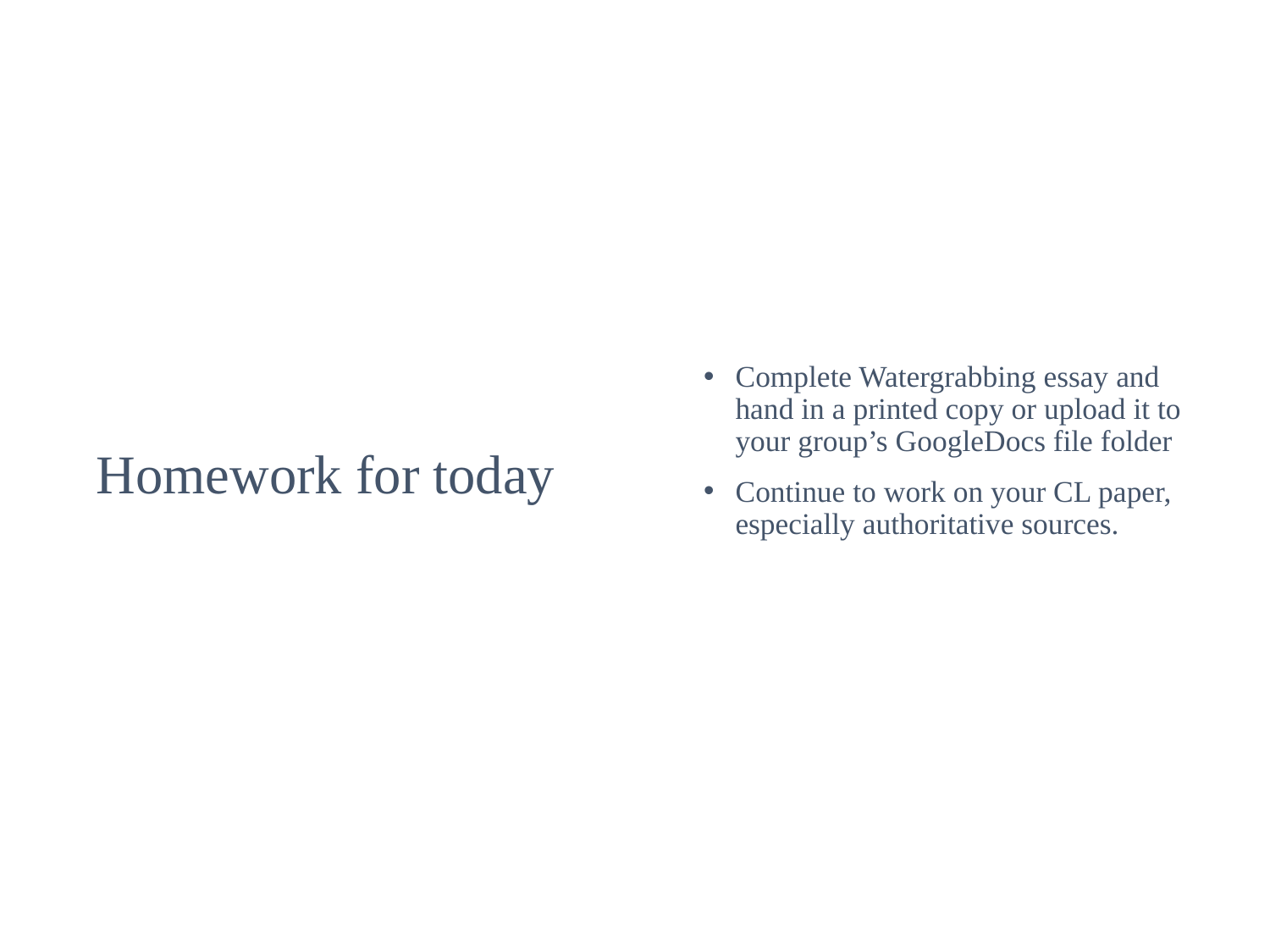

Complete Watergrabbing essay and hand in a printed copy or upload it to your group’s GoogleDocs file folder
Continue to work on your CL paper, especially authoritative sources.

# Homework for today